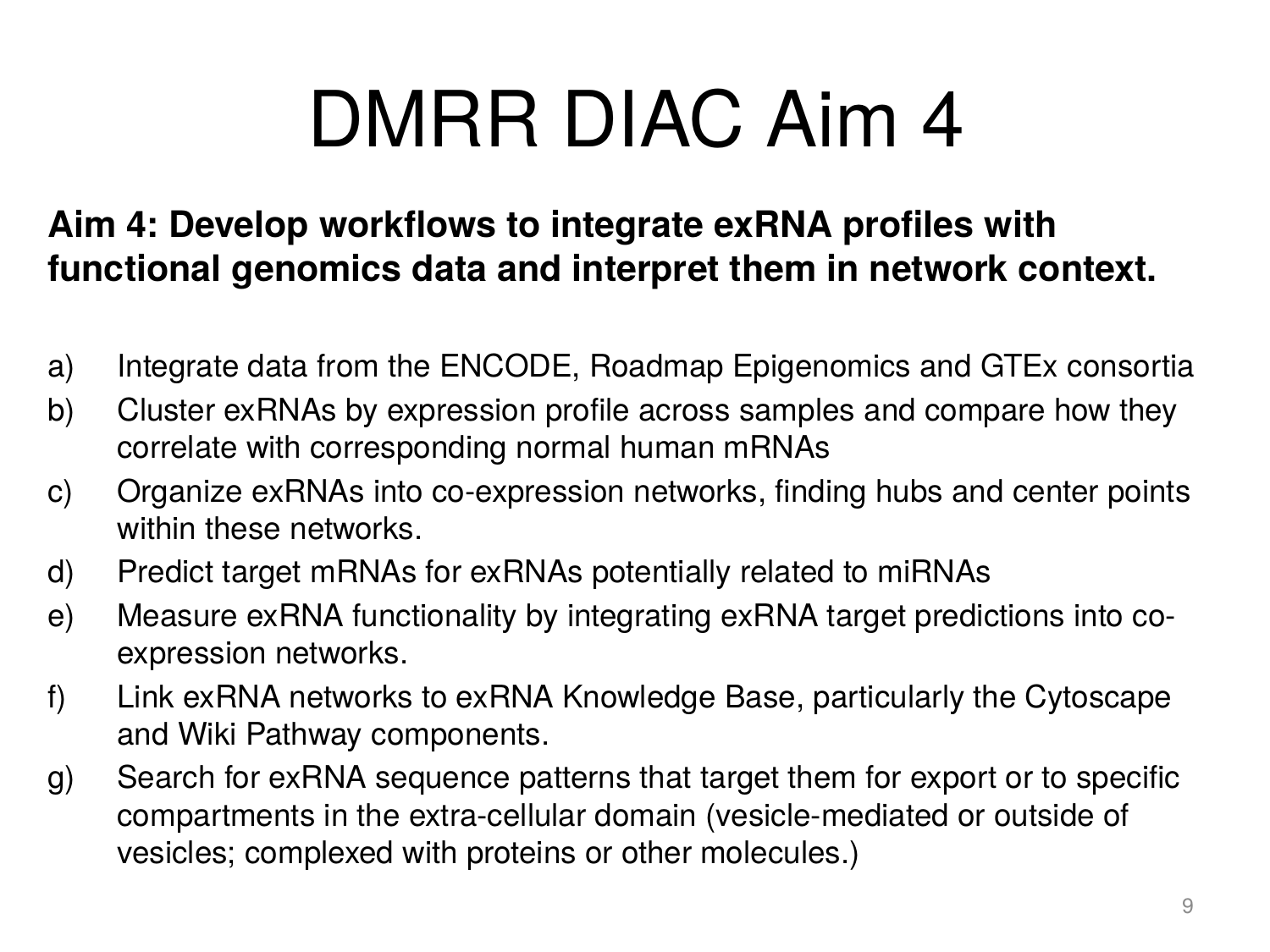

# DMRR DIAC Aim 4
Aim 4: Develop workflows to integrate exRNA profiles with functional genomics data and interpret them in network context.

Integrate data from the ENCODE, Roadmap Epigenomics and GTEx consortia
Cluster exRNAs by expression profile across samples and compare how they correlate with corresponding normal human mRNAs
Organize exRNAs into co-expression networks, finding hubs and center points within these networks.
Predict target mRNAs for exRNAs potentially related to miRNAs
Measure exRNA functionality by integrating exRNA target predictions into co-expression networks.
Link exRNA networks to exRNA Knowledge Base, particularly the Cytoscape and Wiki Pathway components.
Search for exRNA sequence patterns that target them for export or to specific compartments in the extra-cellular domain (vesicle-mediated or outside of vesicles; complexed with proteins or other molecules.)
9